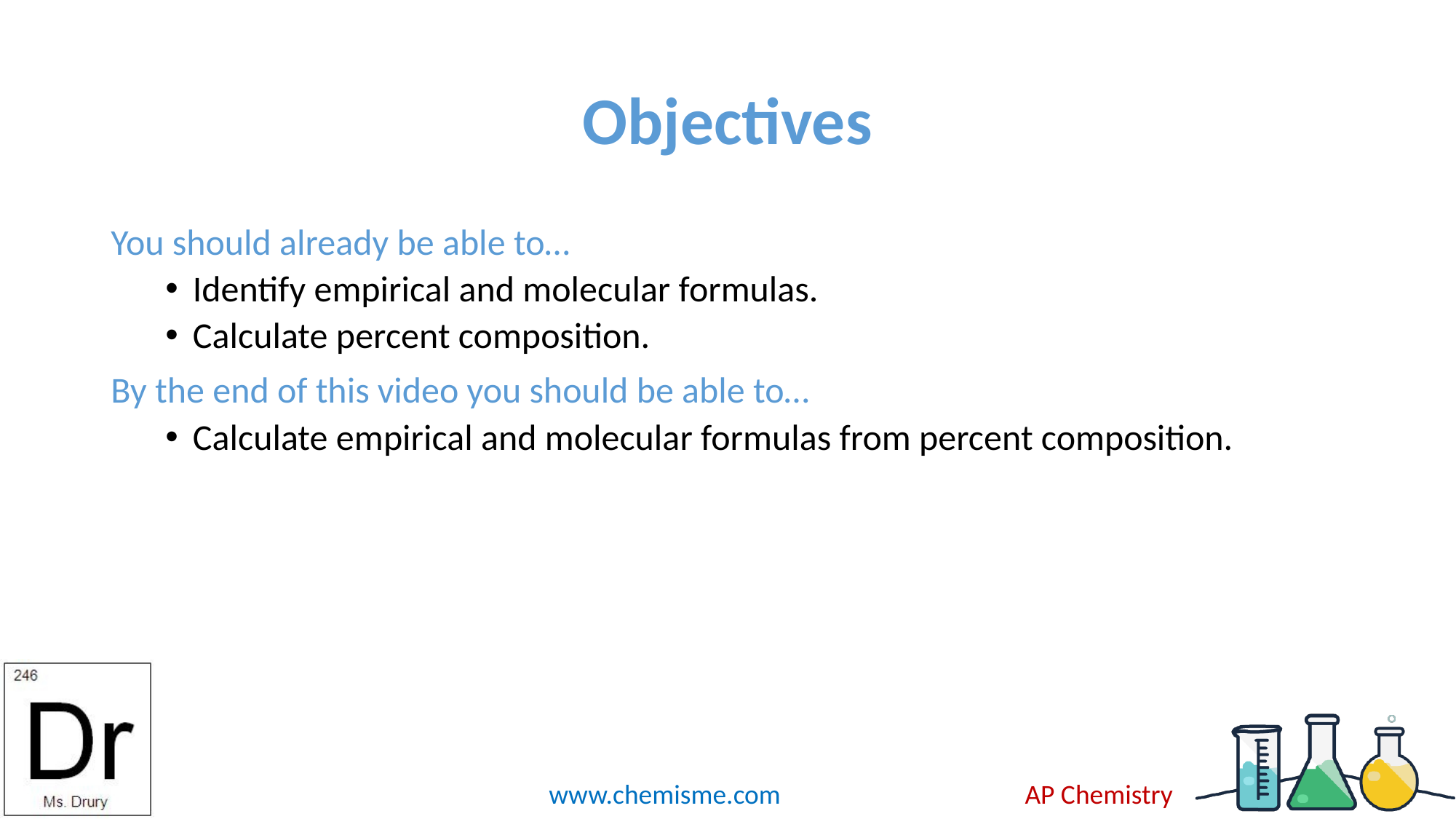

# Objectives
You should already be able to…
Identify empirical and molecular formulas.
Calculate percent composition.
By the end of this video you should be able to…
Calculate empirical and molecular formulas from percent composition.